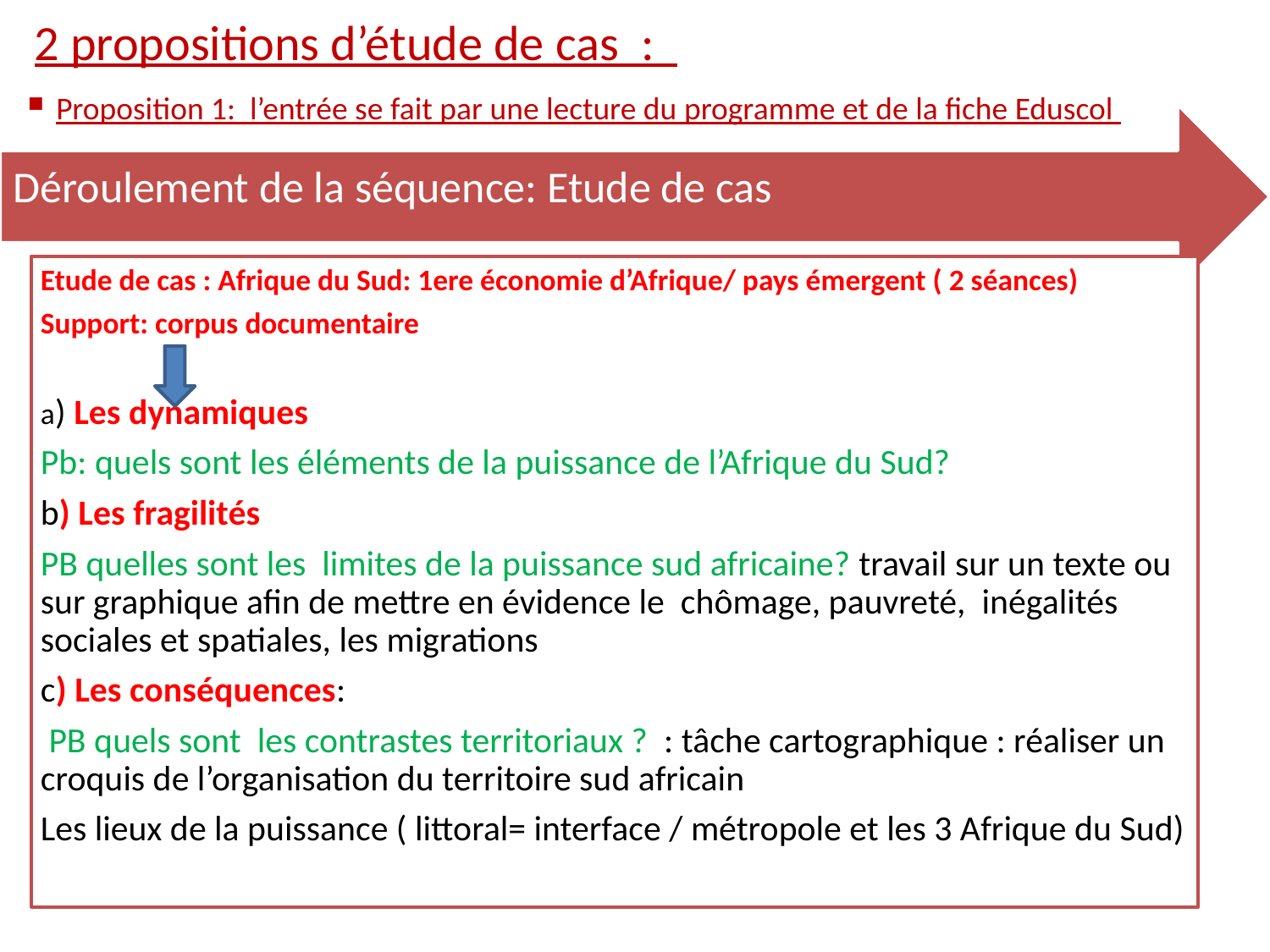

2 propositions d’étude de cas  :
▪ Proposition 1:  l’entrée se fait par une lecture du programme et de la fiche Eduscol
Déroulement de la séquence: Etude de cas
Etude de cas : Afrique du Sud: 1ere économie d’Afrique/ pays émergent ( 2 séances)
Support: corpus documentaire

a) Les dynamiques
Pb: quels sont les éléments de la puissance de l’Afrique du Sud?
b) Les fragilités
PB quelles sont les  limites de la puissance sud africaine? travail sur un texte ou sur graphique afin de mettre en évidence le  chômage, pauvreté,  inégalités sociales et spatiales, les migrations
c) Les conséquences:
 PB quels sont  les contrastes territoriaux ?  : tâche cartographique : réaliser un croquis de l’organisation du territoire sud africain
Les lieux de la puissance ( littoral= interface / métropole et les 3 Afrique du Sud)